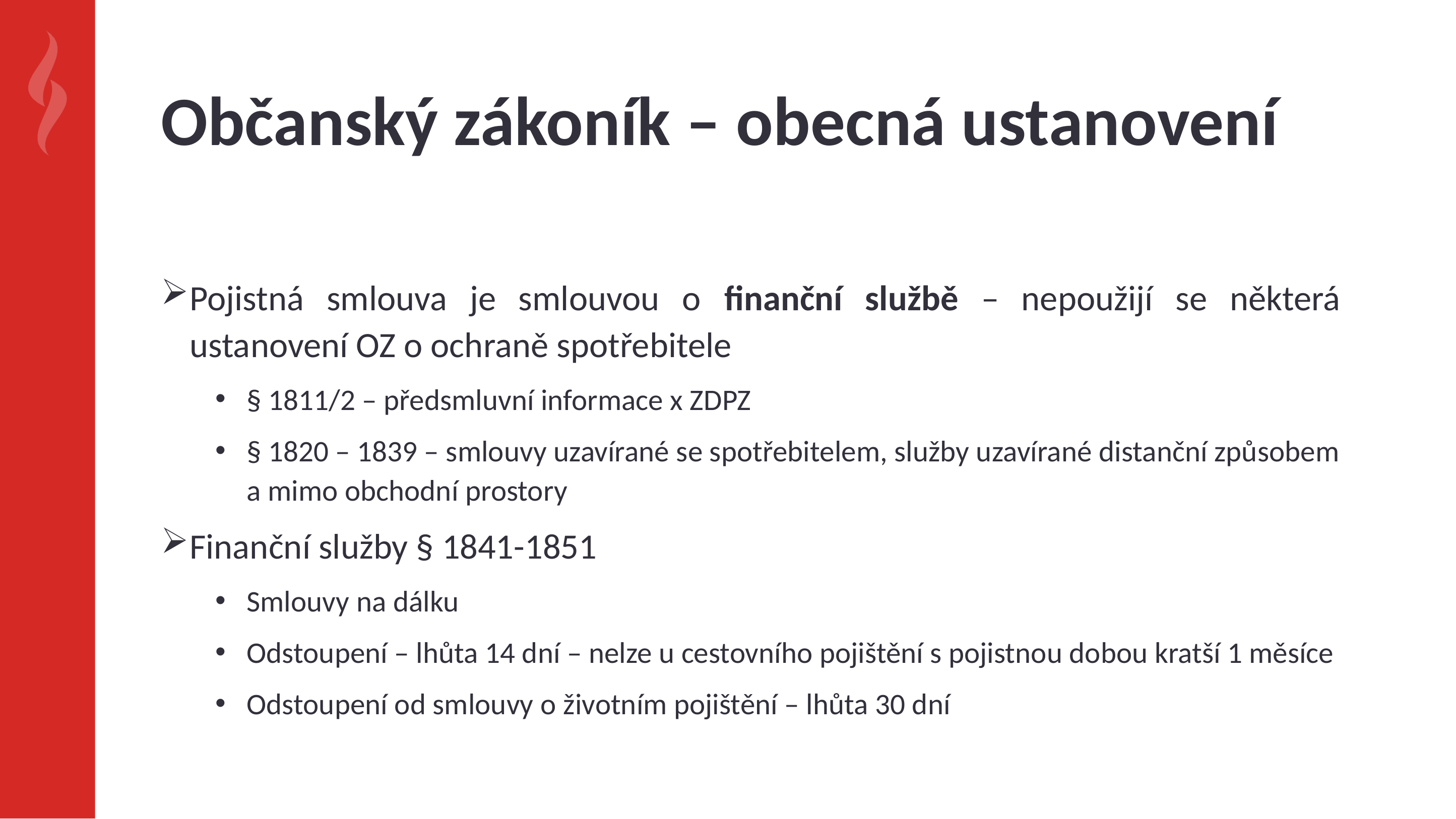

# Občanský zákoník – obecná ustanovení

Pojistná smlouva je smlouvou o finanční službě – nepoužijí se některá ustanovení OZ o ochraně spotřebitele
§ 1811/2 – předsmluvní informace x ZDPZ
§ 1820 – 1839 – smlouvy uzavírané se spotřebitelem, služby uzavírané distanční způsobem a mimo obchodní prostory
Finanční služby § 1841-1851
Smlouvy na dálku
Odstoupení – lhůta 14 dní – nelze u cestovního pojištění s pojistnou dobou kratší 1 měsíce
Odstoupení od smlouvy o životním pojištění – lhůta 30 dní